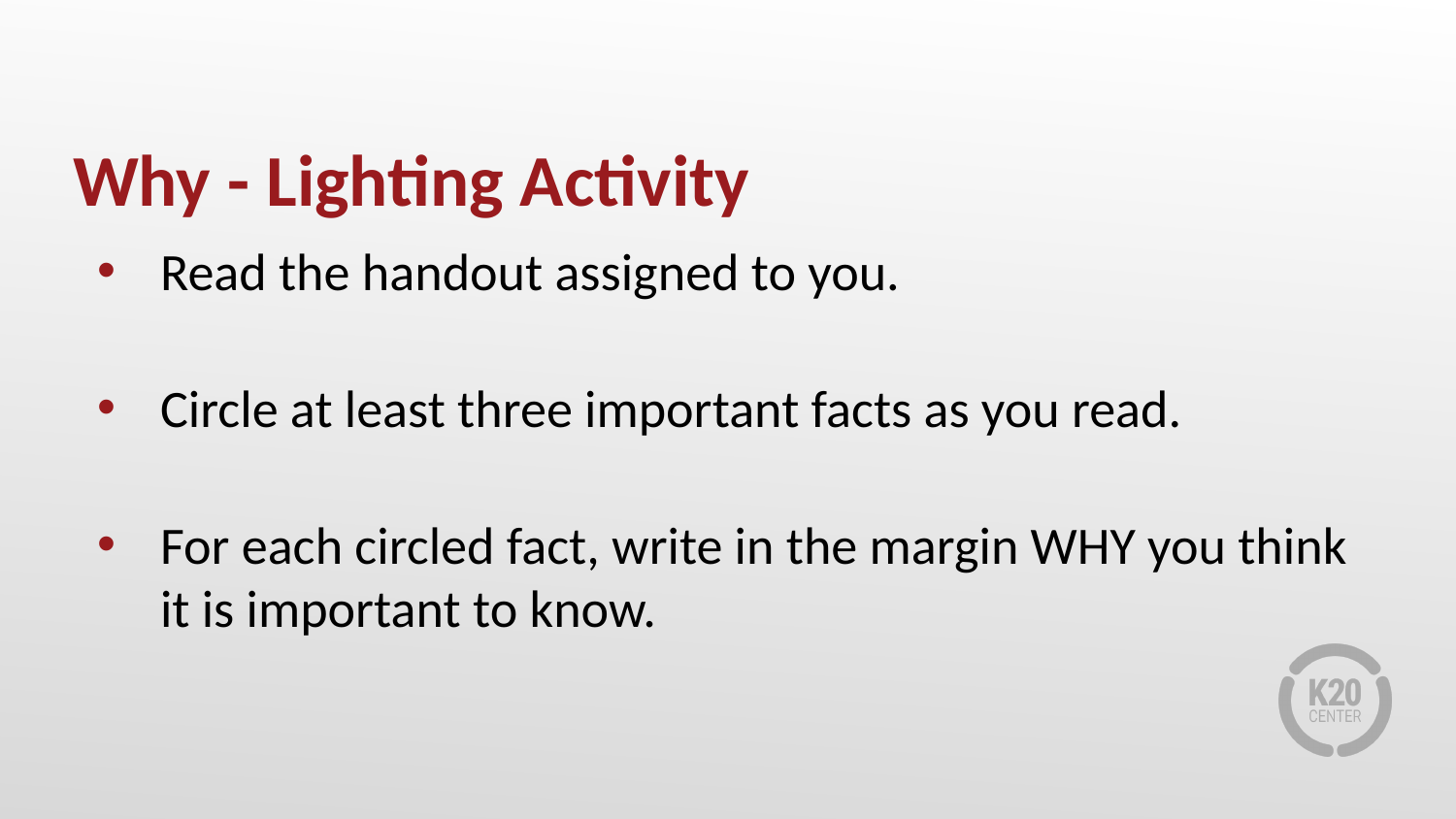

# Why - Lighting Activity
Read the handout assigned to you.

Circle at least three important facts as you read.

For each circled fact, write in the margin WHY you think it is important to know.